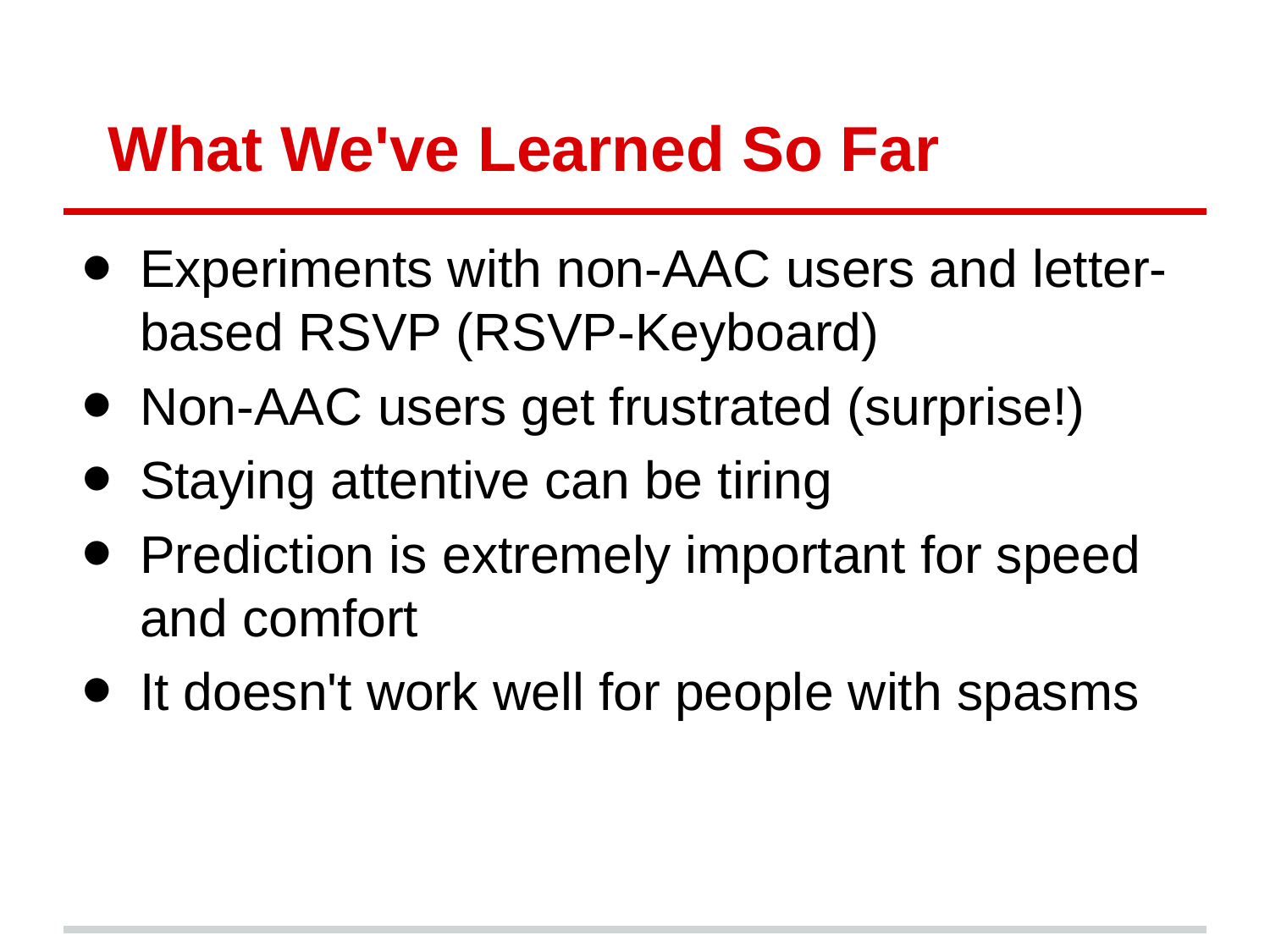

# What We've Learned So Far
Experiments with non-AAC users and letter-based RSVP (RSVP-Keyboard)
Non-AAC users get frustrated (surprise!)
Staying attentive can be tiring
Prediction is extremely important for speed and comfort
It doesn't work well for people with spasms